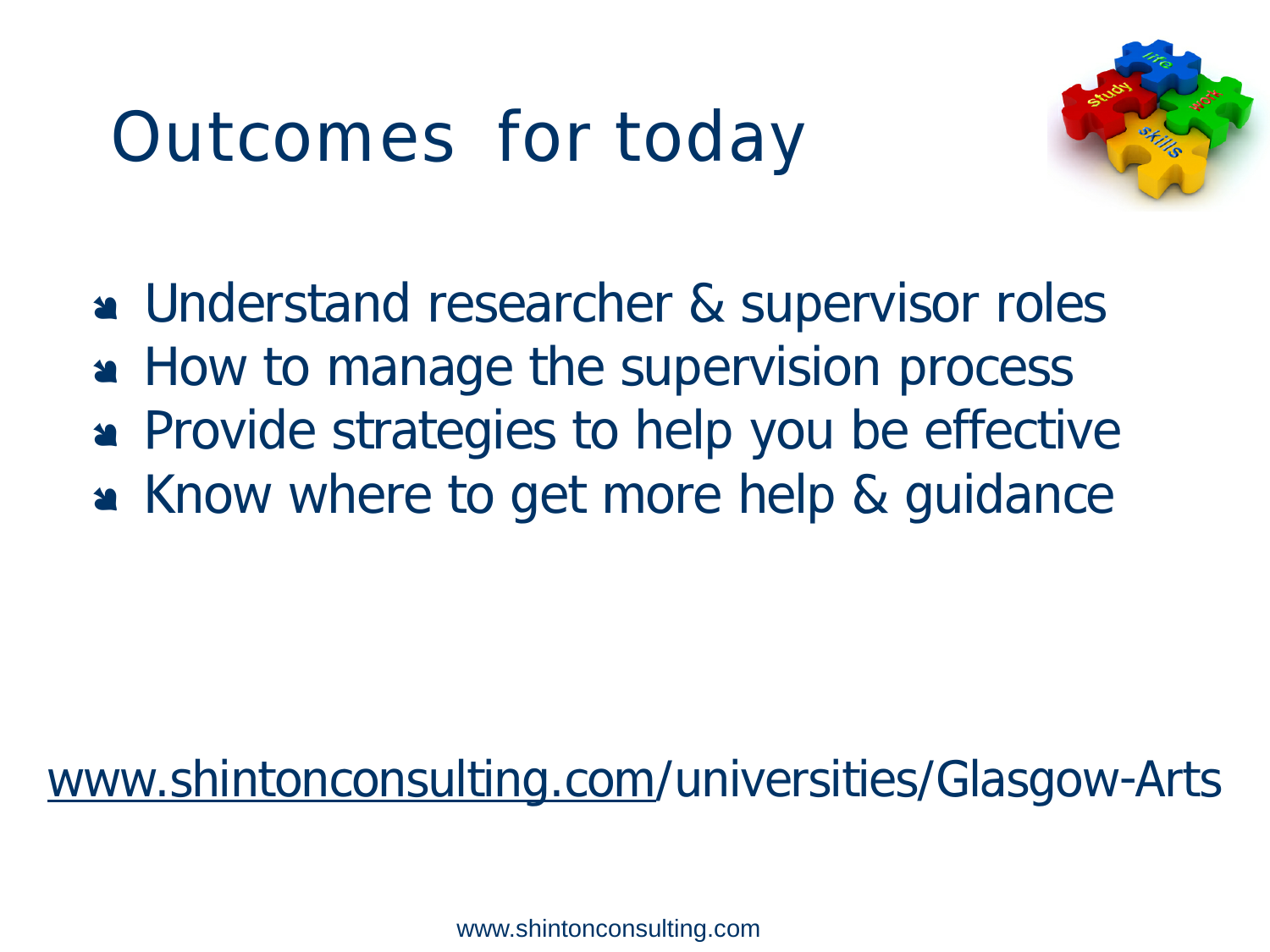

Outcomes  for today
Understand researcher & supervisor roles
How to manage the supervision process
Provide strategies to help you be effective
Know where to get more help & guidance
www.shintonconsulting.com/universities/Glasgow-Arts
www.shintonconsulting.com